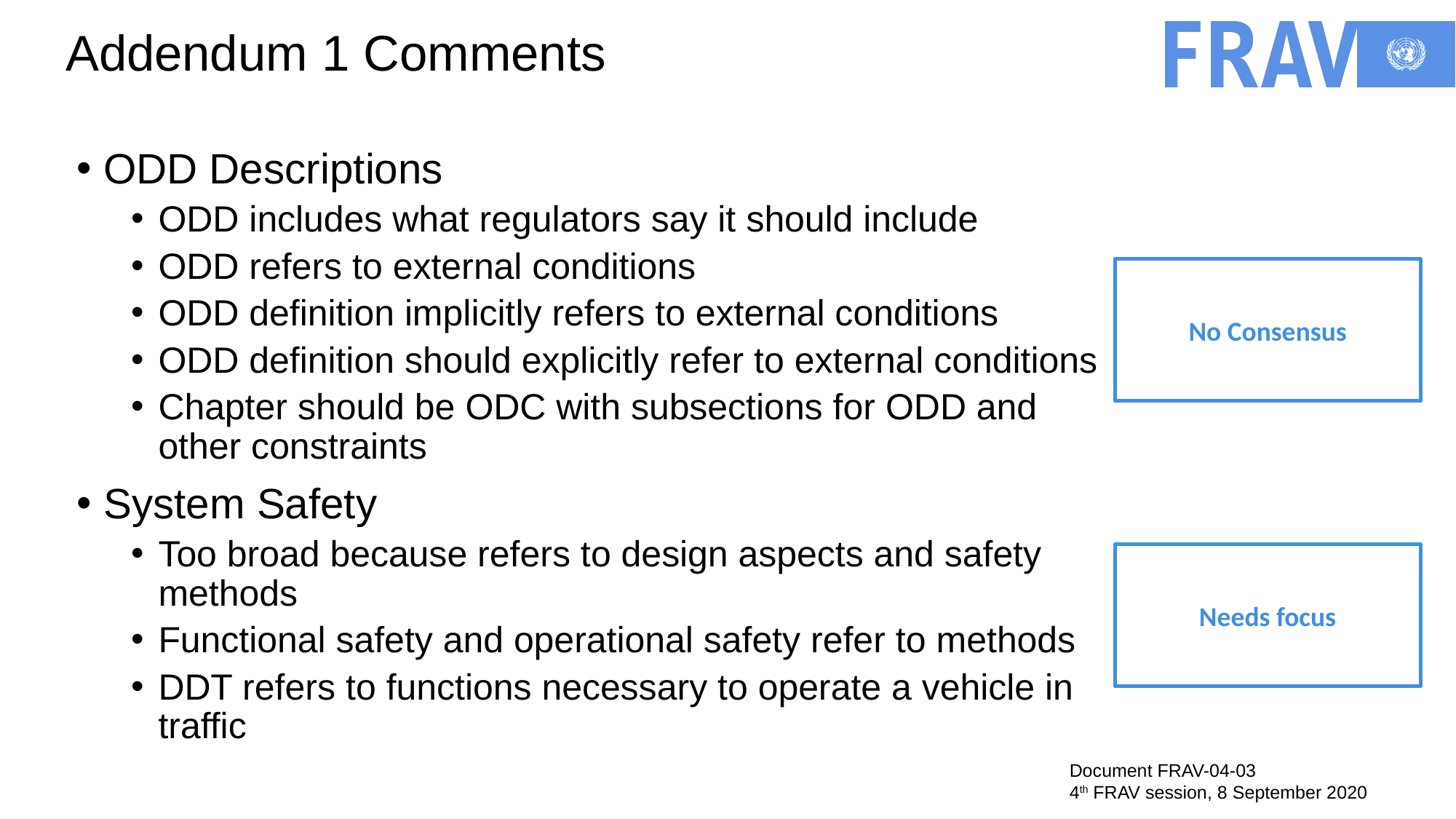

# Addendum 1 Comments
ODD Descriptions
ODD includes what regulators say it should include
ODD refers to external conditions
ODD definition implicitly refers to external conditions
ODD definition should explicitly refer to external conditions
Chapter should be ODC with subsections for ODD and other constraints
System Safety
Too broad because refers to design aspects and safety methods
Functional safety and operational safety refer to methods
DDT refers to functions necessary to operate a vehicle in traffic
No Consensus
Needs focus